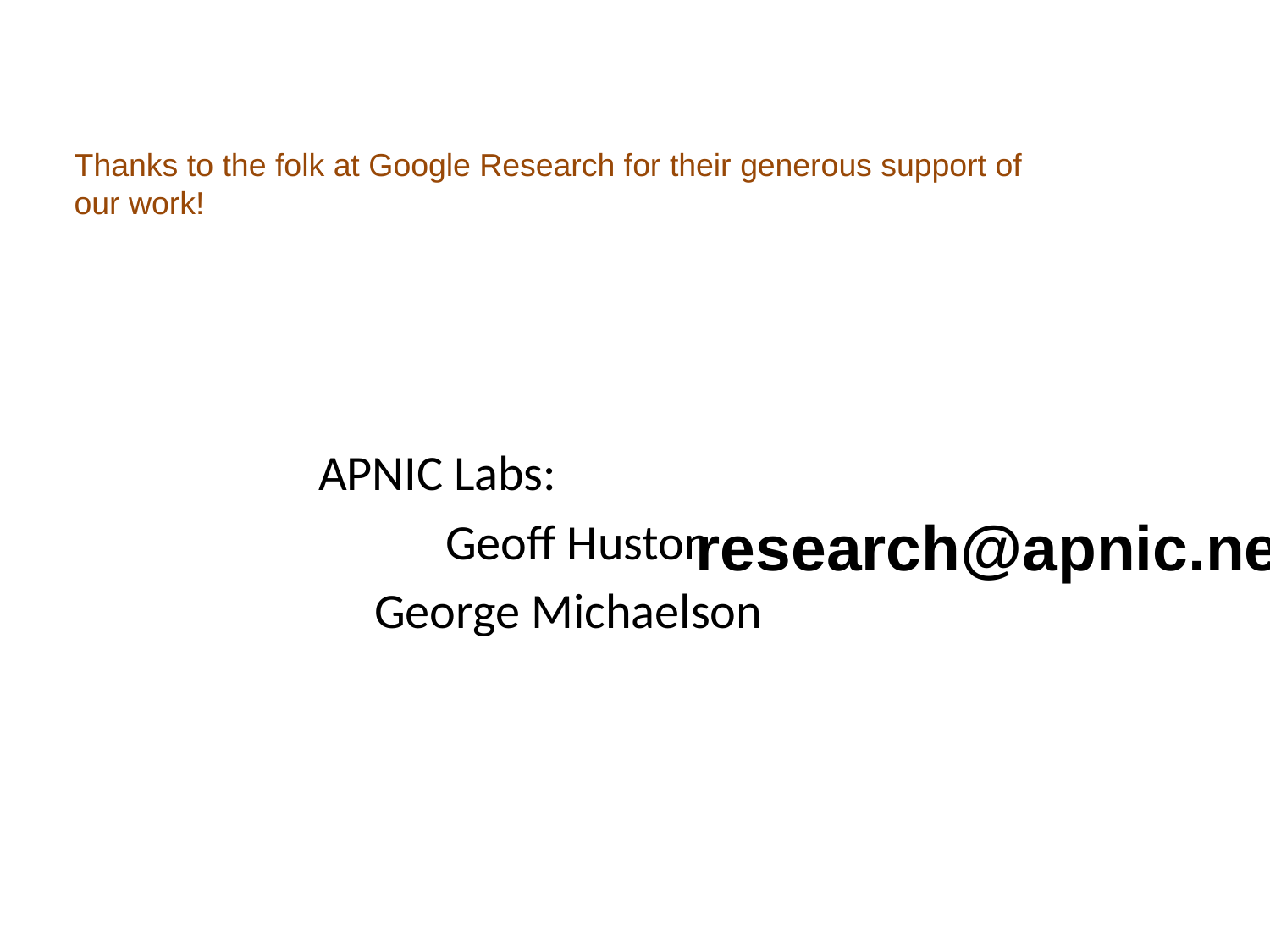

Thanks to the folk at Google Research for their generous support of our work!
APNIC Labs:
	Geoff Huston
     George Michaelson

research@apnic.net